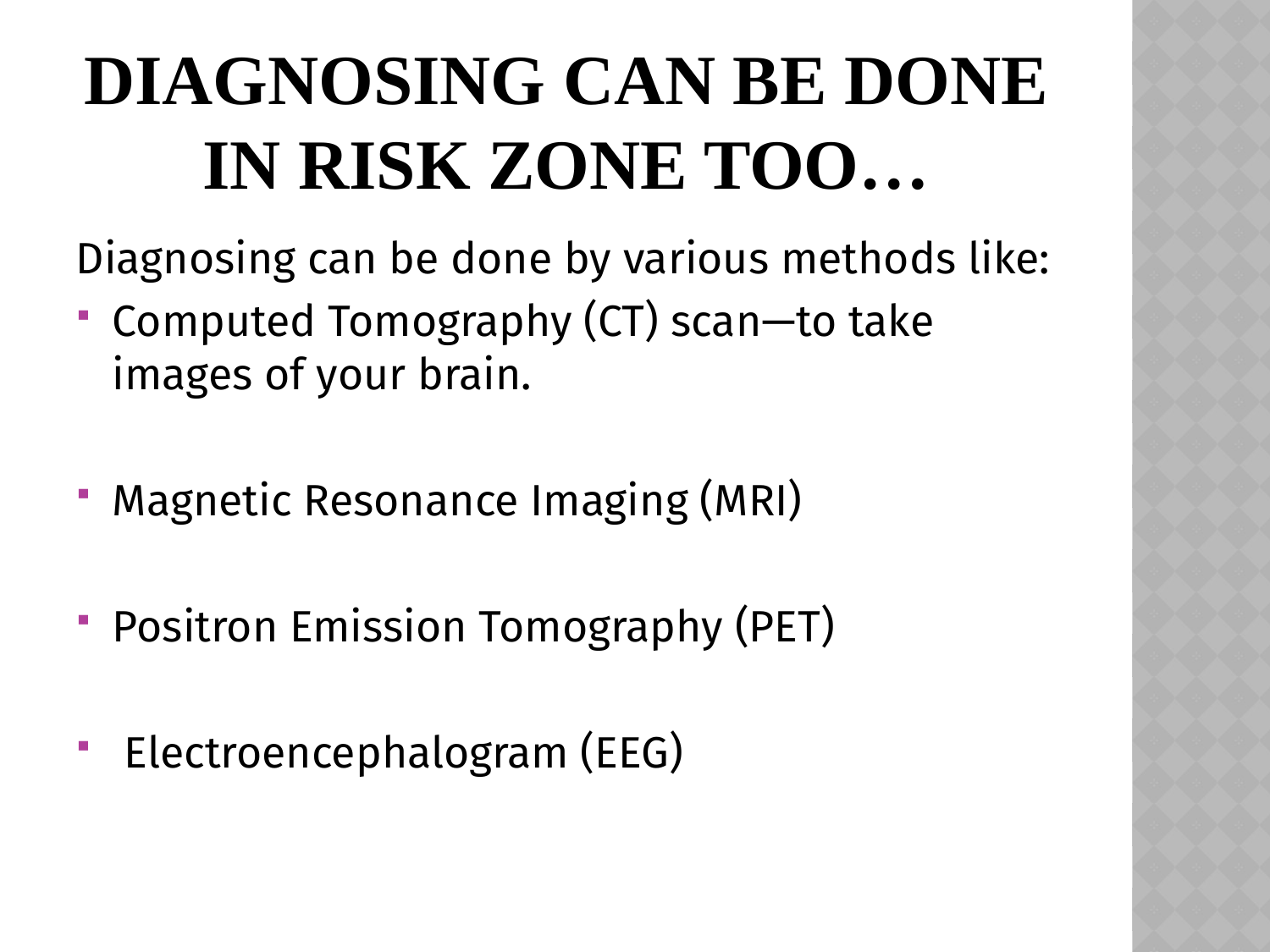

# Diagnosing can be done in risk zone too…
Diagnosing can be done by various methods like:
Computed Tomography (CT) scan—to take images of your brain.

Magnetic Resonance Imaging (MRI)

Positron Emission Tomography (PET)

 Electroencephalogram (EEG)